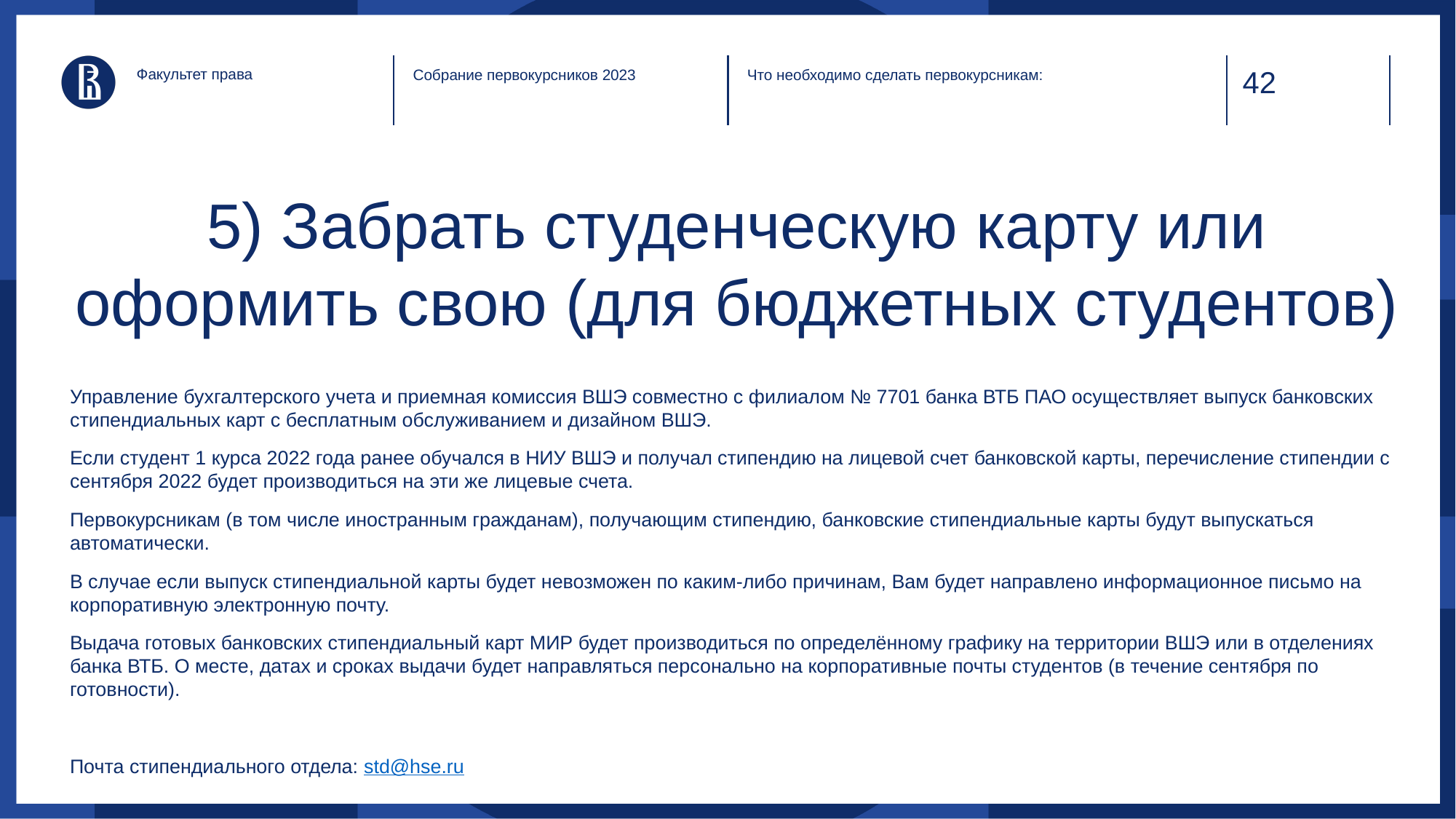

Факультет права
Собрание первокурсников 2023
Что необходимо сделать первокурсникам:
# 5) Забрать студенческую карту или оформить свою (для бюджетных студентов)
Управление бухгалтерского учета и приемная комиссия ВШЭ совместно с филиалом № 7701 банка ВТБ ПАО осуществляет выпуск банковских стипендиальных карт с бесплатным обслуживанием и дизайном ВШЭ.
Если студент 1 курса 2022 года ранее обучался в НИУ ВШЭ и получал стипендию на лицевой счет банковской карты, перечисление стипендии с сентября 2022 будет производиться на эти же лицевые счета.
Первокурсникам (в том числе иностранным гражданам), получающим стипендию, банковские стипендиальные карты будут выпускаться автоматически.
В случае если выпуск стипендиальной карты будет невозможен по каким-либо причинам, Вам будет направлено информационное письмо на корпоративную электронную почту.
Выдача готовых банковских стипендиальный карт МИР будет производиться по определённому графику на территории ВШЭ или в отделениях банка ВТБ. О месте, датах и сроках выдачи будет направляться персонально на корпоративные почты студентов (в течение сентября по готовности).

Почта стипендиального отдела: std@hse.ru